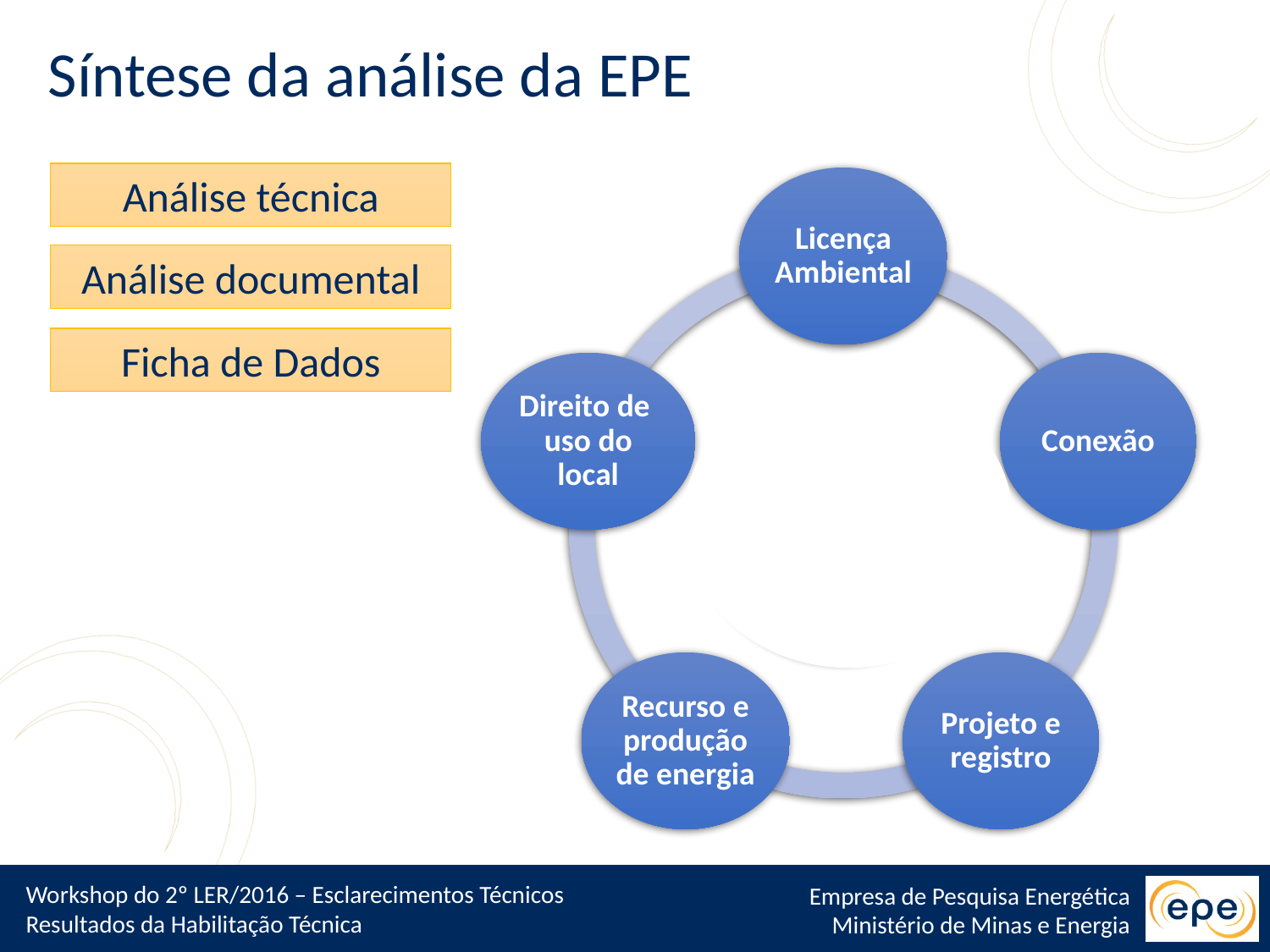

Síntese da análise da EPE
Análise técnica
Habilitação Técnica
Licença Ambiental
Conexão
Projeto e registro
Recurso e produção de energia
Direito de  uso do local
Análise documental
Ficha de Dados